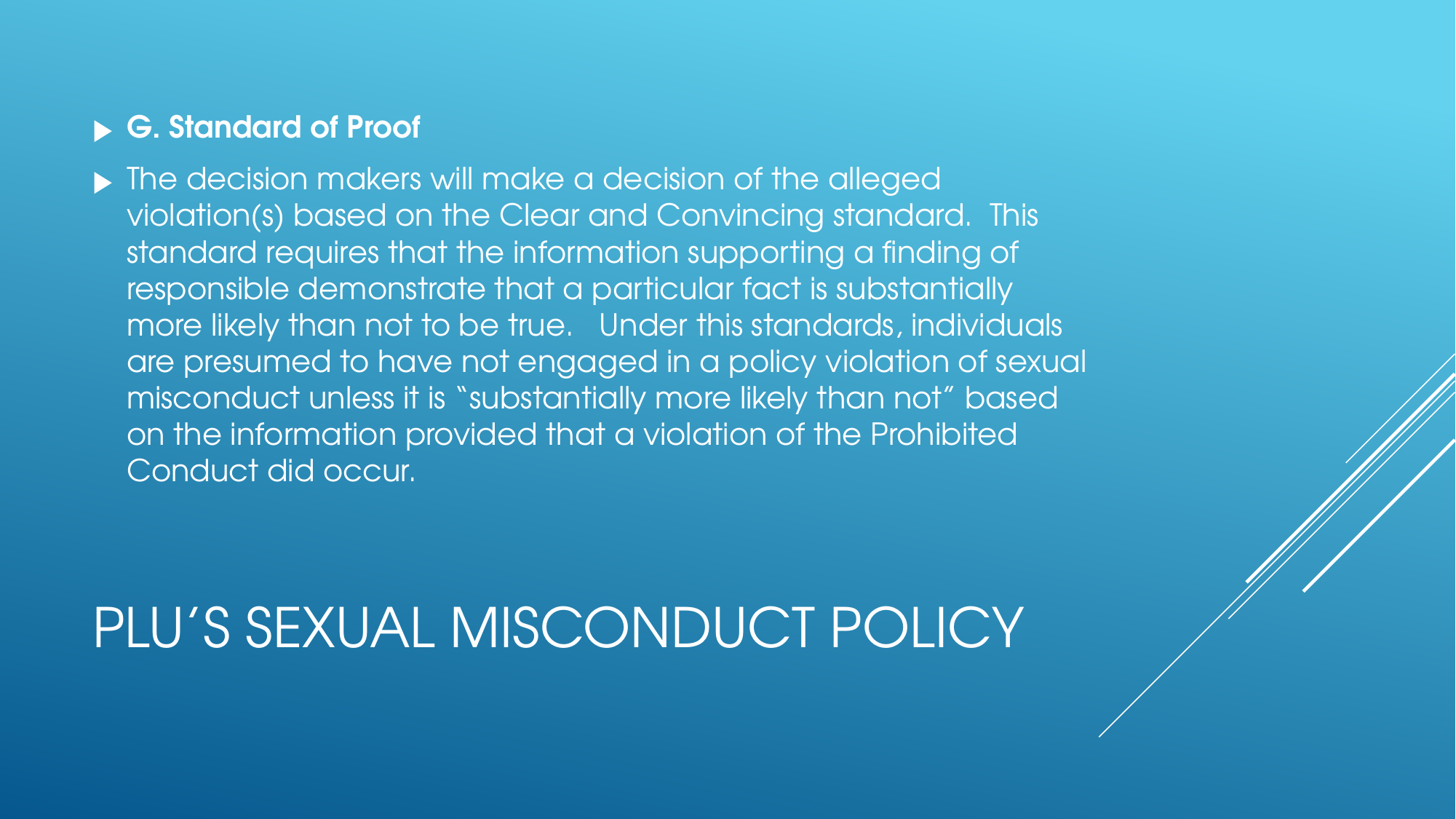

G. Standard of Proof
The decision makers will make a decision of the alleged violation(s) based on the Clear and Convincing standard.  This standard requires that the information supporting a finding of responsible demonstrate that a particular fact is substantially more likely than not to be true.   Under this standards, individuals are presumed to have not engaged in a policy violation of sexual misconduct unless it is “substantially more likely than not” based on the information provided that a violation of the Prohibited Conduct did occur.
# PLU’S SEXUAL MISCONDUCT POLICY